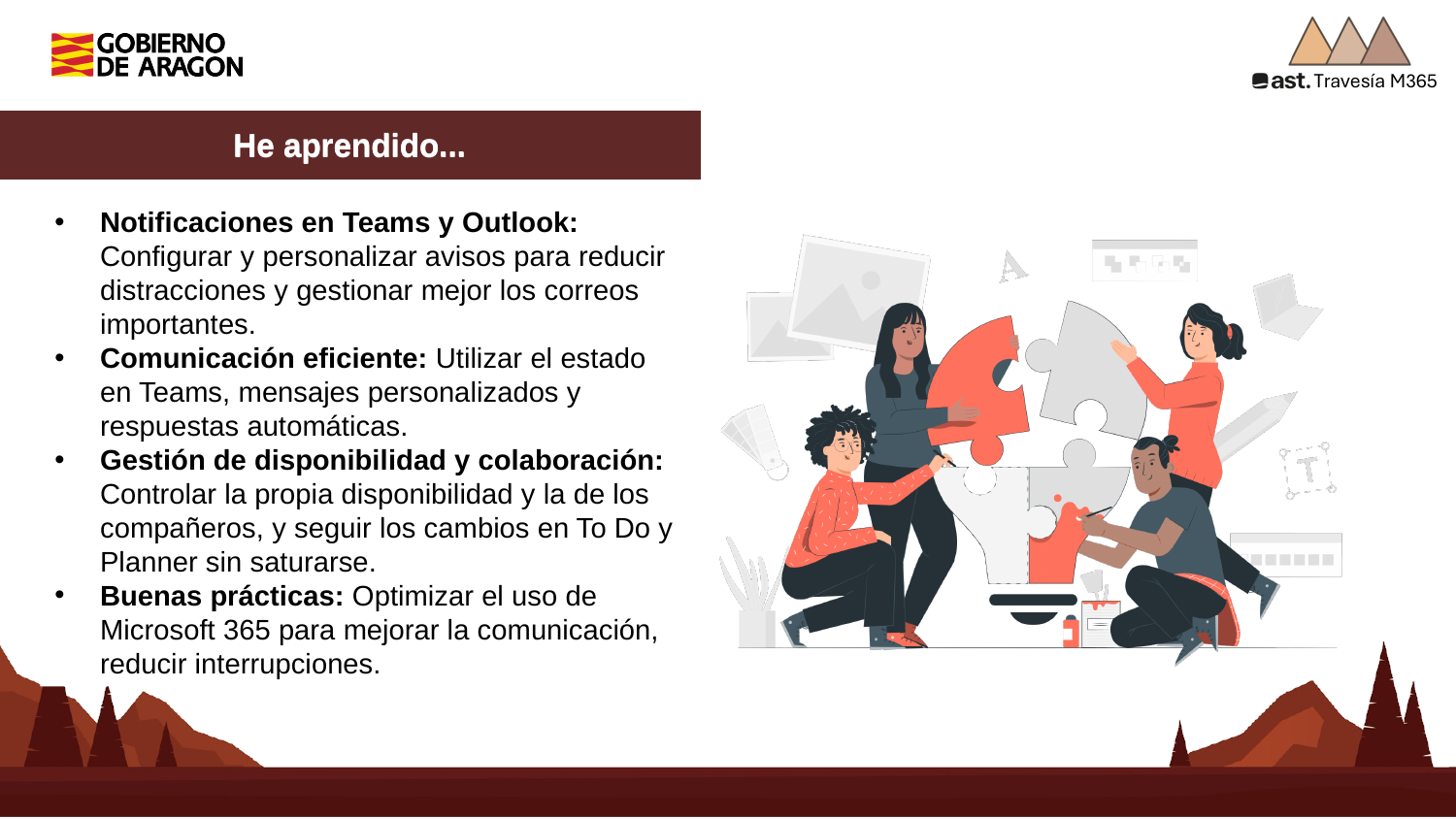

He aprendido...
Notificaciones en Teams y Outlook: Configurar y personalizar avisos para reducir distracciones y gestionar mejor los correos importantes.
Comunicación eficiente: Utilizar el estado en Teams, mensajes personalizados y respuestas automáticas.
Gestión de disponibilidad y colaboración: Controlar la propia disponibilidad y la de los compañeros, y seguir los cambios en To Do y Planner sin saturarse.
Buenas prácticas: Optimizar el uso de Microsoft 365 para mejorar la comunicación, reducir interrupciones.